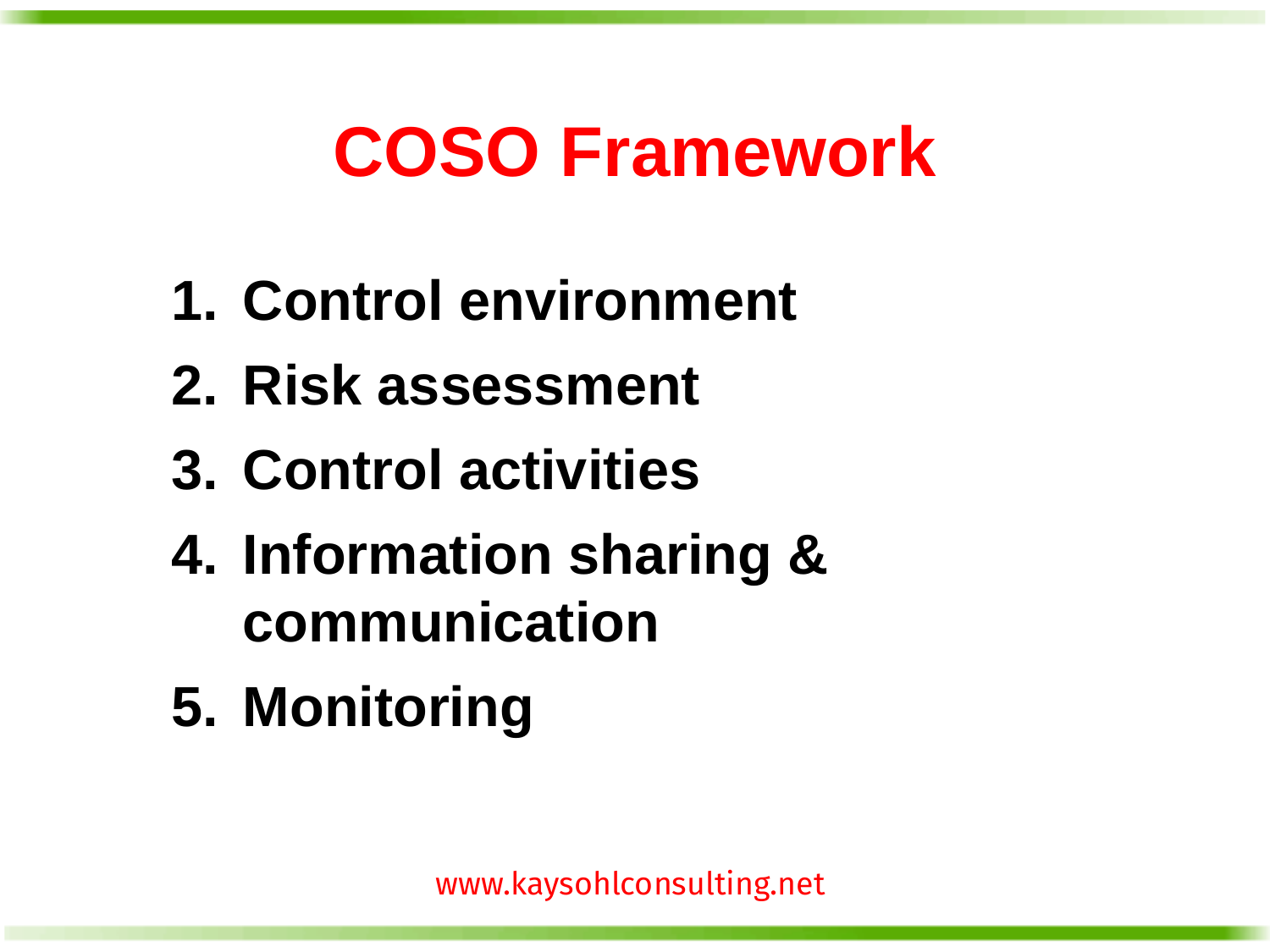

# COSO Framework
Control environment
Risk assessment
Control activities
Information sharing & communication
Monitoring